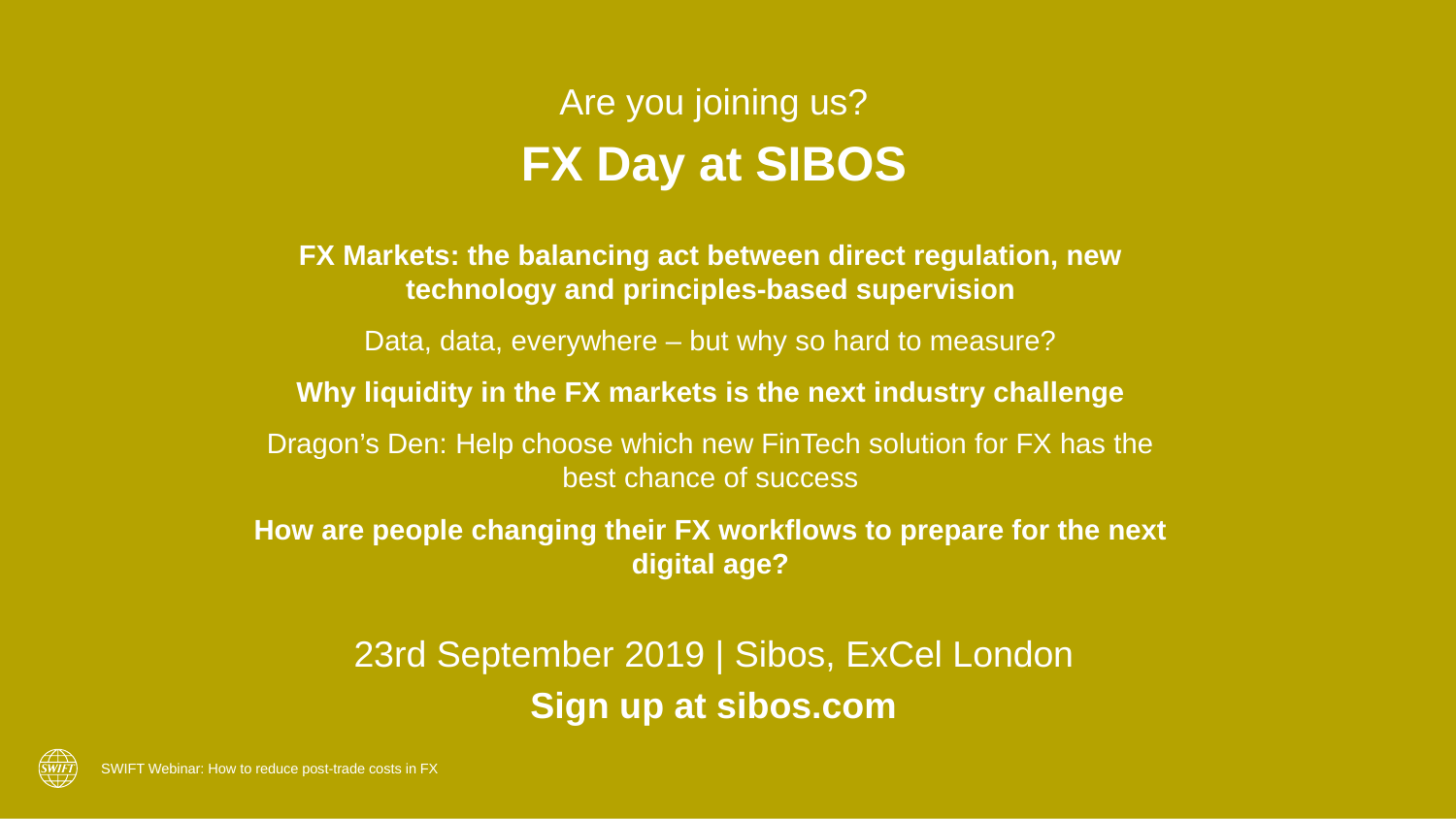

Are you joining us?
FX Day at SIBOS
FX Markets: the balancing act between direct regulation, new technology and principles-based supervision
Data, data, everywhere – but why so hard to measure?
Why liquidity in the FX markets is the next industry challenge
Dragon’s Den: Help choose which new FinTech solution for FX has the best chance of success
How are people changing their FX workflows to prepare for the next digital age?
23rd September 2019 | Sibos, ExCel London
Sign up at sibos.com
SWIFT Webinar: How to reduce post-trade costs in FX